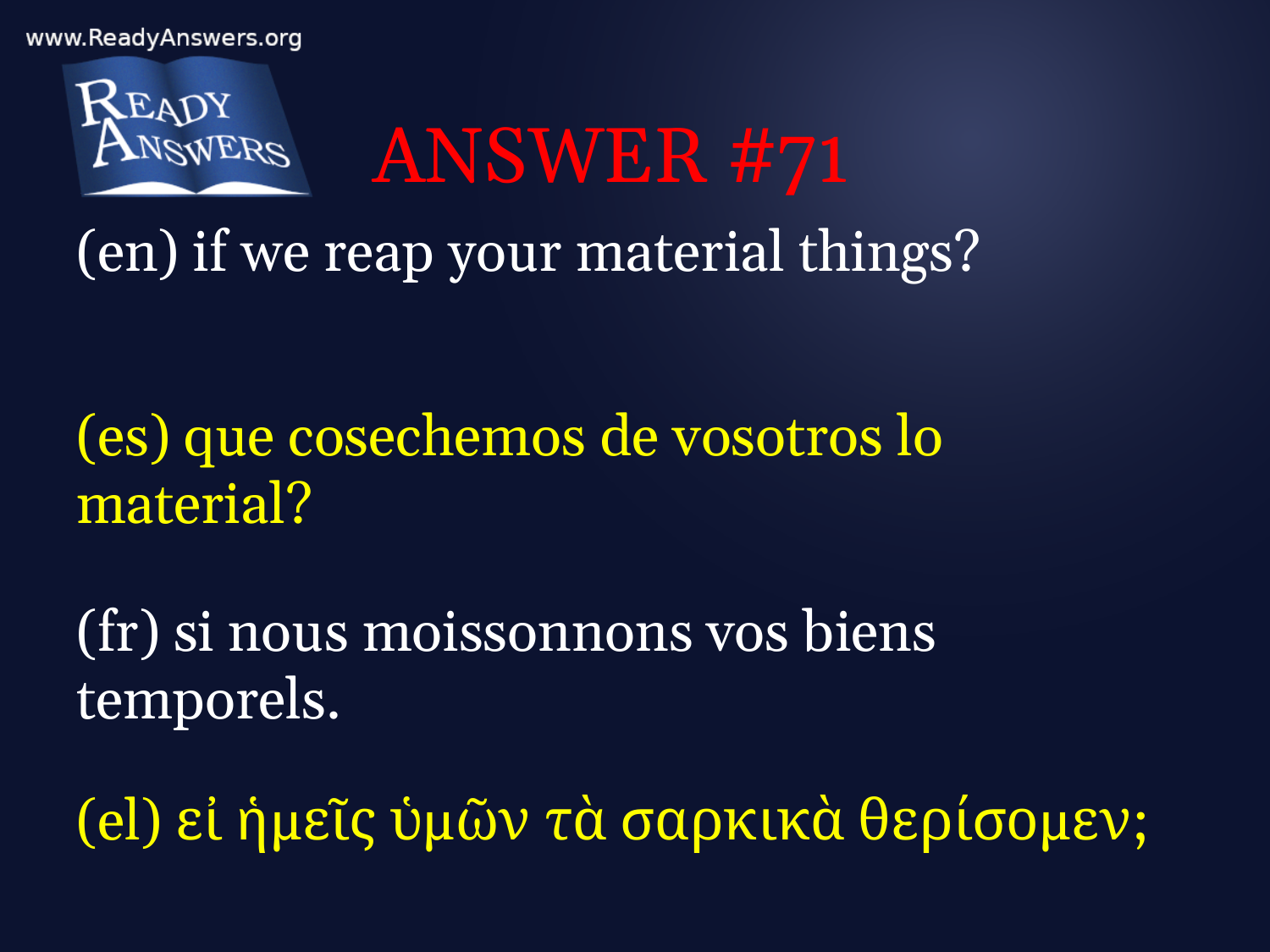

# ANSWER #71
(en) if we reap your material things?
(es) que cosechemos de vosotros lo material?
(fr) si nous moissonnons vos biens temporels.
(el) εἰ ἡμεῖς ὑμῶν τὰ σαρκικὰ θερίσομεν;